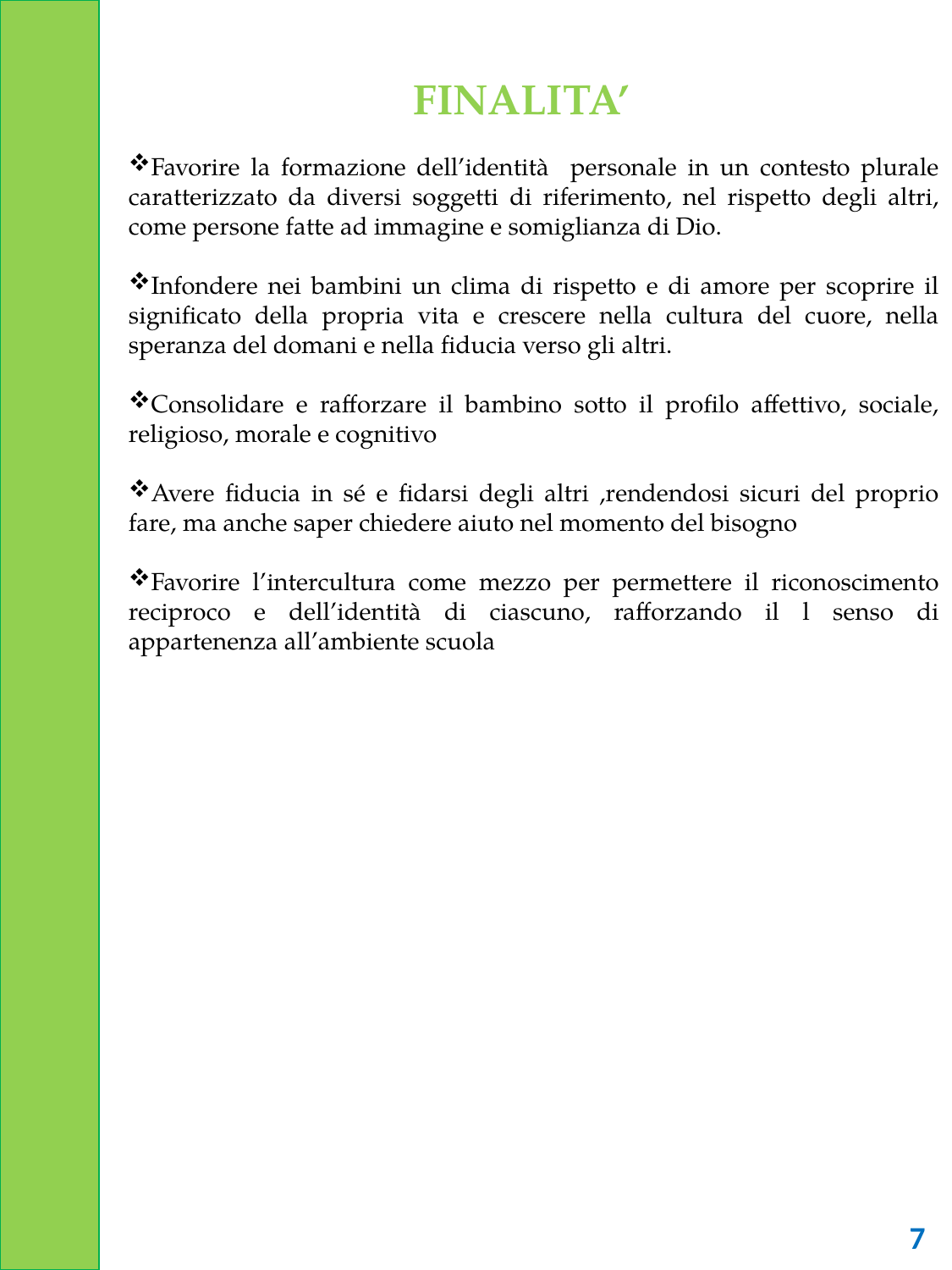

FINALITA’

Favorire la formazione dell’identità  personale in un contesto plurale caratterizzato da diversi soggetti di riferimento, nel rispetto degli altri, come persone fatte ad immagine e somiglianza di Dio.

Infondere nei bambini un clima di rispetto e di amore per scoprire il significato della propria vita e crescere nella cultura del cuore, nella speranza del domani e nella fiducia verso gli altri.

Consolidare e rafforzare il bambino sotto il profilo affettivo, sociale, religioso, morale e cognitivo

Avere fiducia in sé e fidarsi degli altri ,rendendosi sicuri del proprio fare, ma anche saper chiedere aiuto nel momento del bisogno

Favorire l’intercultura come mezzo per permettere il riconoscimento reciproco e dell’identità di ciascuno, rafforzando il l senso di appartenenza all’ambiente scuola

7